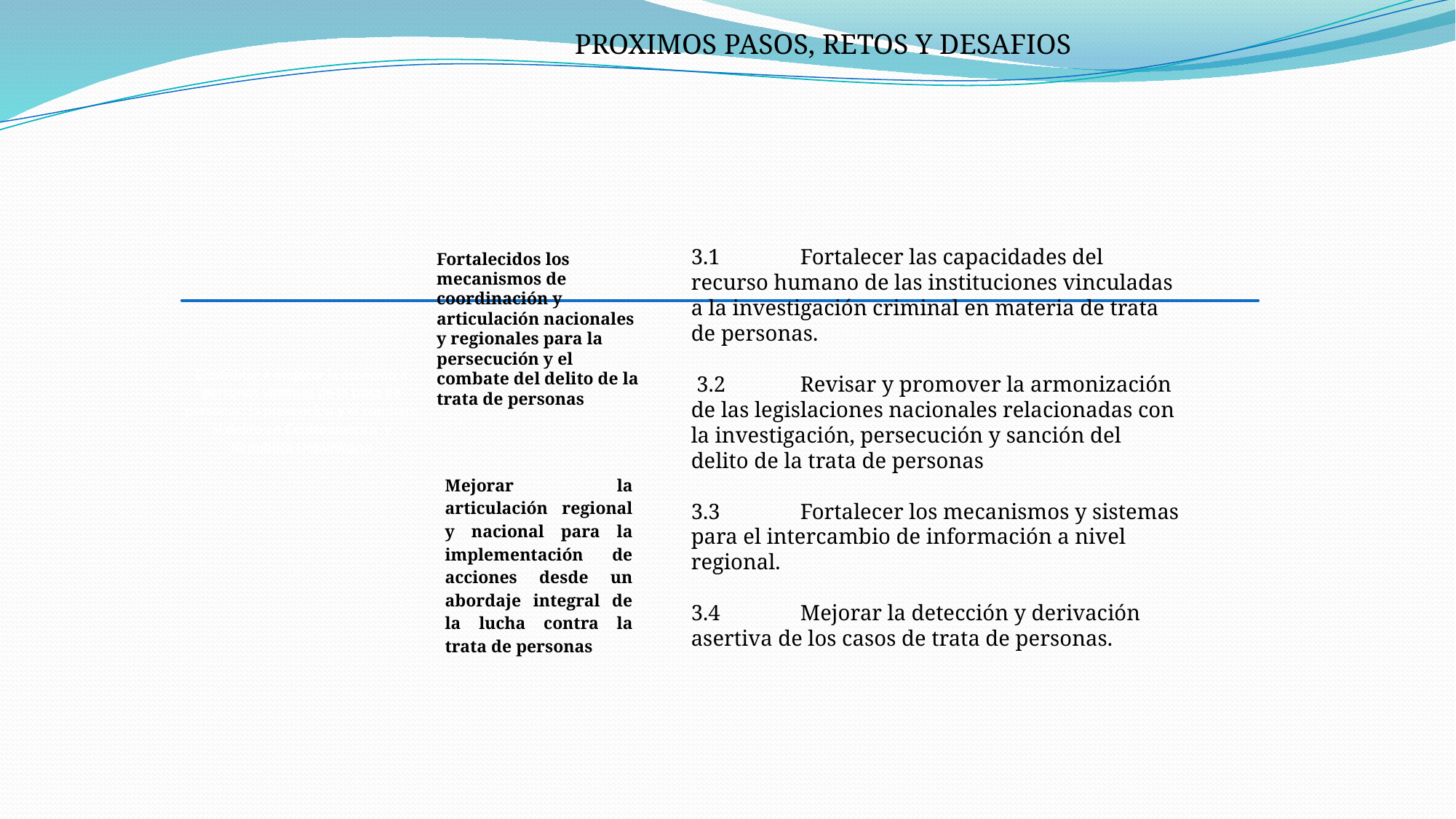

PROXIMOS PASOS, RETOS Y DESAFIOS

3.1	Fortalecer las capacidades del recurso humano de las instituciones vinculadas a la investigación criminal en materia de trata de personas.

 3.2	Revisar y promover la armonización de las legislaciones nacionales relacionadas con la investigación, persecución y sanción del delito de la trata de personas

3.3	Fortalecer los mecanismos y sistemas para el intercambio de información a nivel regional.

3.4	Mejorar la detección y derivación asertiva de los casos de trata de personas.
Fortalecidos los mecanismos de coordinación y articulación nacionales y regionales para la persecución y el combate del delito de la trata de personas
Contribuir a mejorar la atención a personas víctimas de la trata de personas, la prevención y el combate al delito en Centroamérica  y Republica Dominicana
Mejorar la articulación regional y nacional para la implementación de acciones desde un abordaje integral de la lucha contra la trata de personas